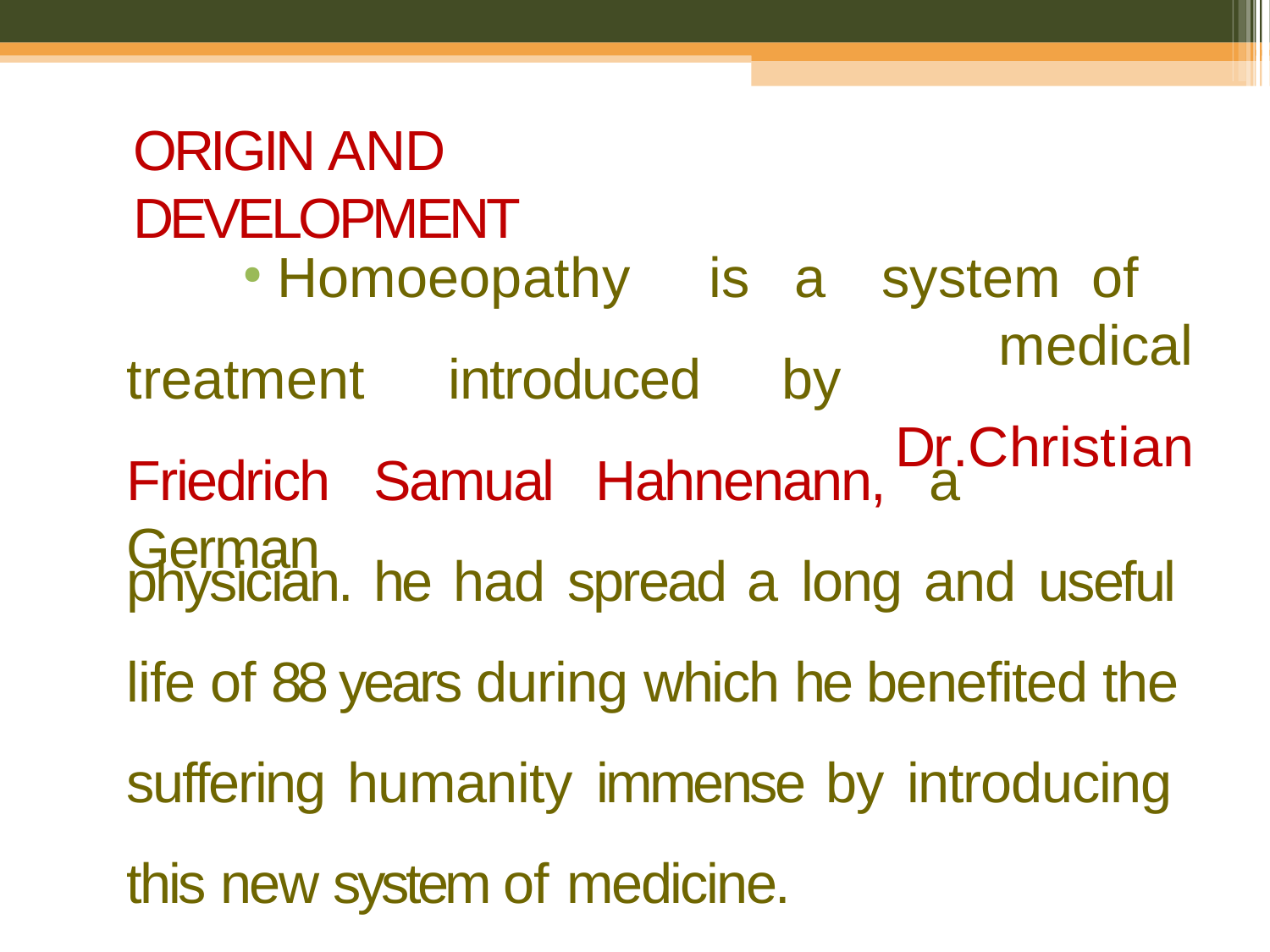

ORIGIN AND DEVELOPMENT
Homoeopathy	is	a	system	of	medical
Dr.Christian
treatment	introduced	by
Friedrich	Samual	Hahnenann,	a	German
physician. he had spread a long and useful  life of 88 years during which he benefited the  suffering humanity immense by introducing  this new system of medicine.